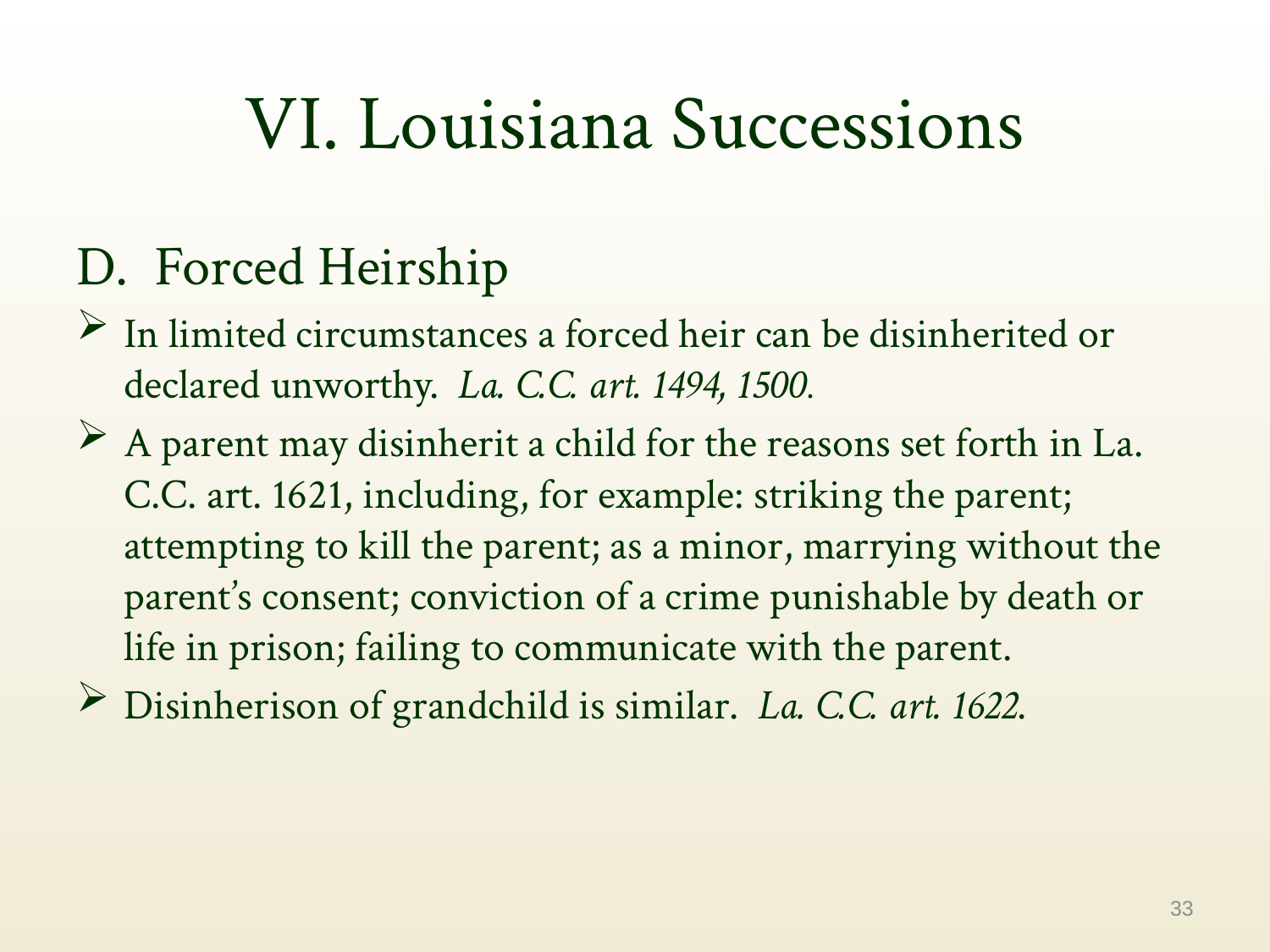

# VI. Louisiana Successions
D.  Forced Heirship
In limited circumstances a forced heir can be disinherited or declared unworthy.  La. C.C. art. 1494, 1500.
A parent may disinherit a child for the reasons set forth in La. C.C. art. 1621, including, for example: striking the parent; attempting to kill the parent; as a minor, marrying without the parent’s consent; conviction of a crime punishable by death or life in prison; failing to communicate with the parent.
Disinherison of grandchild is similar.  La. C.C. art. 1622.

33